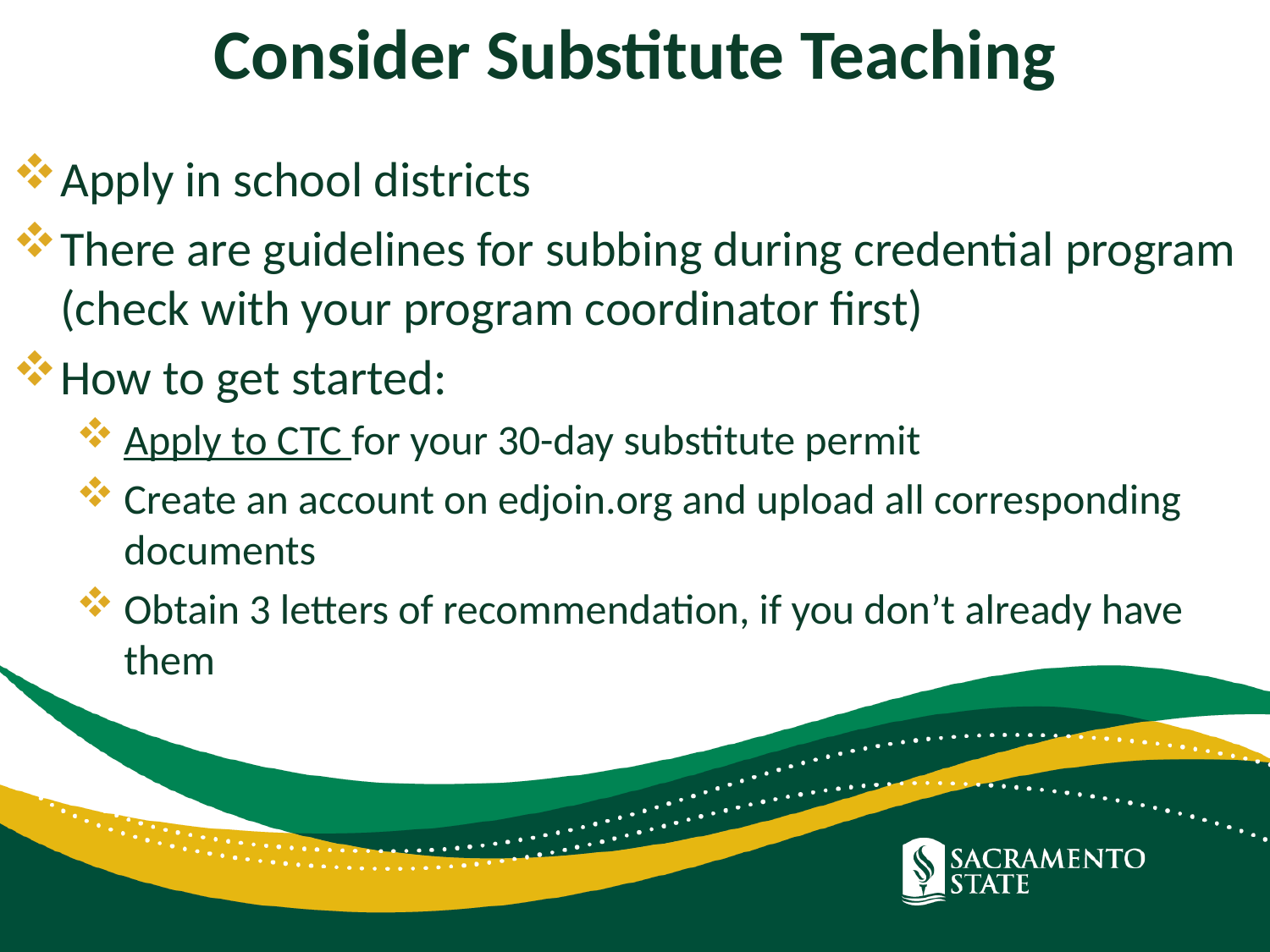

# Consider Substitute Teaching
Apply in school districts
There are guidelines for subbing during credential program (check with your program coordinator first)
How to get started:
Apply to CTC for your 30-day substitute permit
Create an account on edjoin.org and upload all corresponding documents
Obtain 3 letters of recommendation, if you don’t already have them